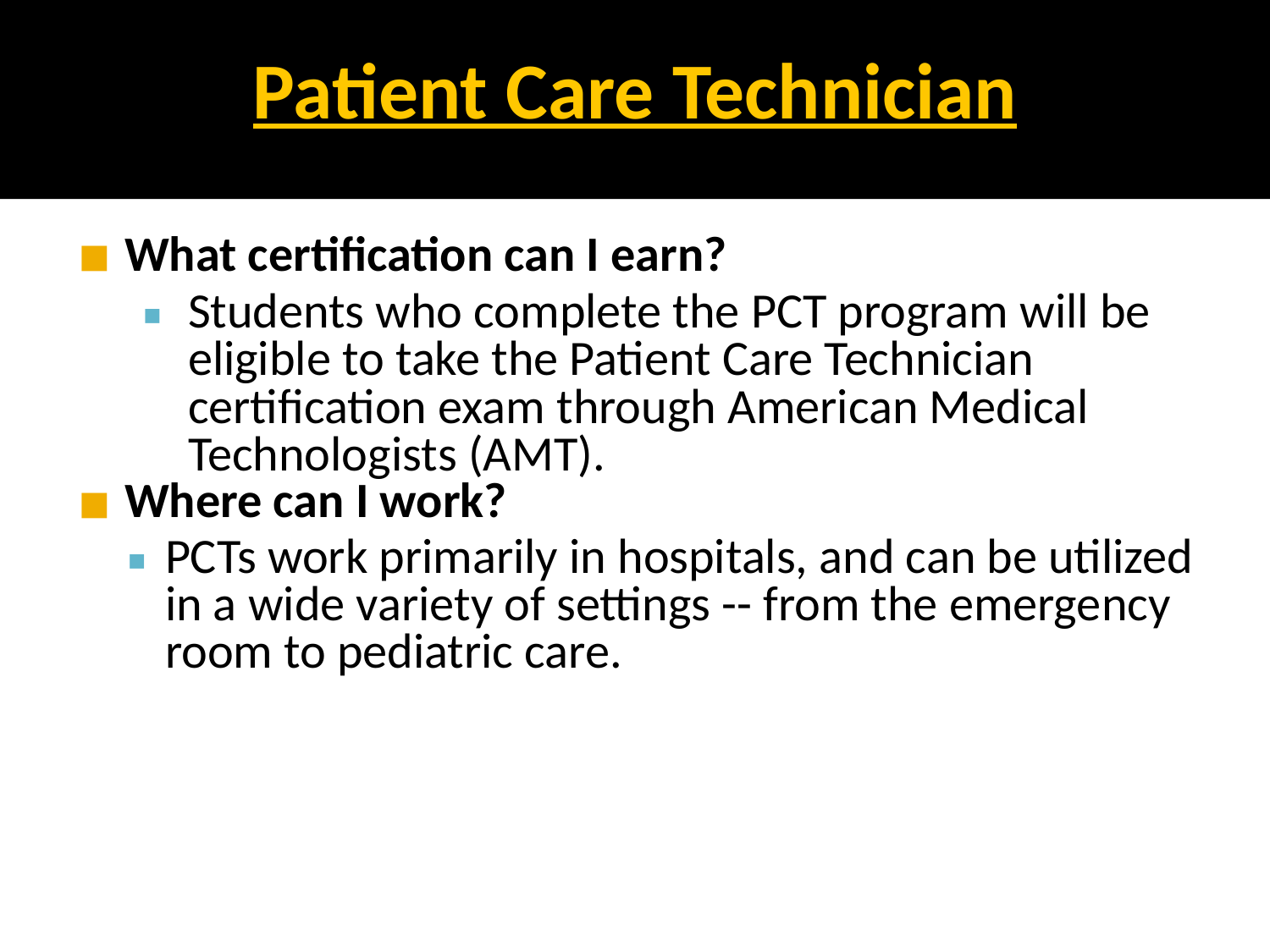

# Patient Care Technician
What certification can I earn?
Students who complete the PCT program will be eligible to take the Patient Care Technician certification exam through American Medical Technologists (AMT).
Where can I work?
PCTs work primarily in hospitals, and can be utilized in a wide variety of settings -- from the emergency room to pediatric care.